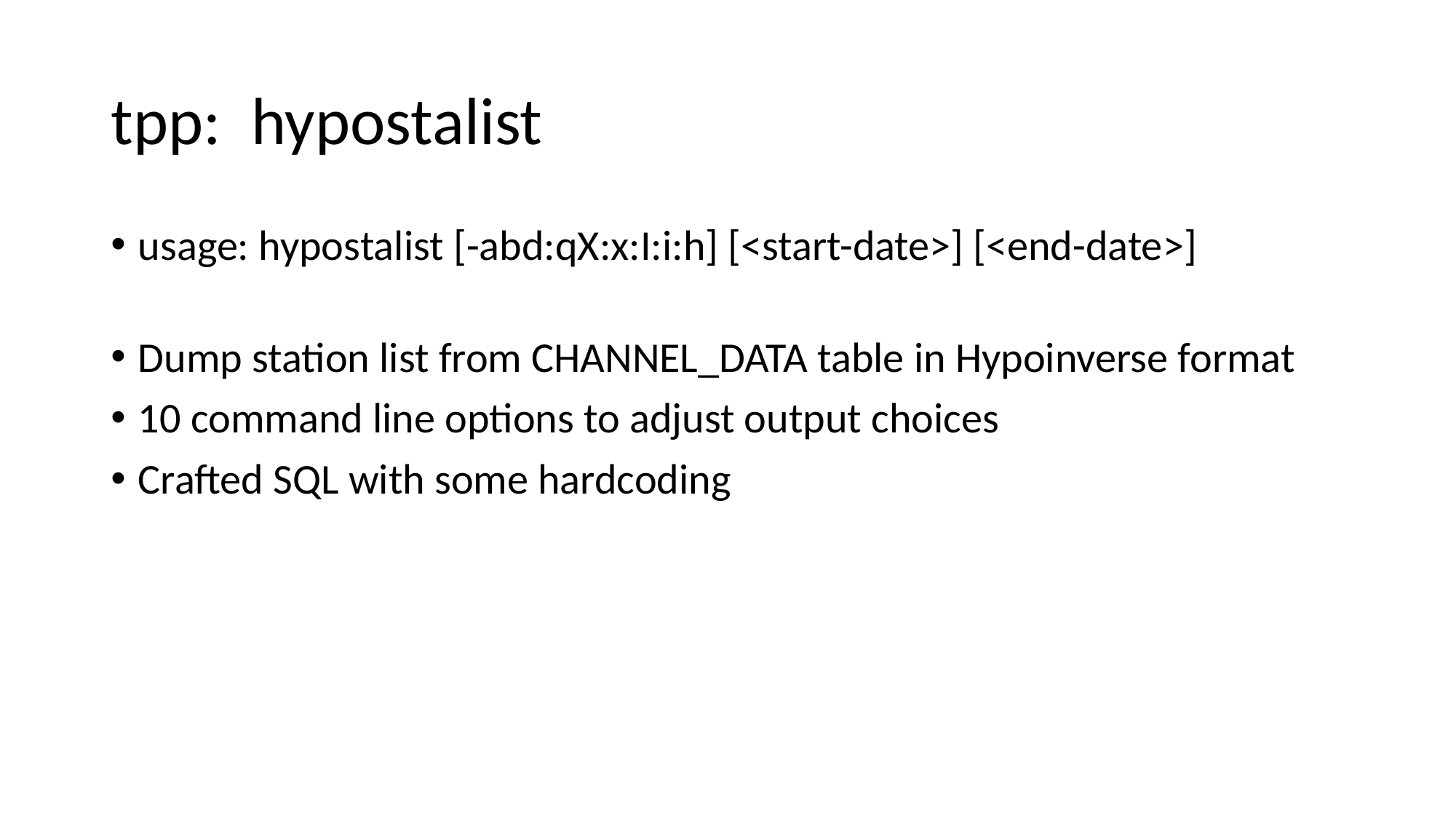

# tpp:  hypostalist
usage: hypostalist [-abd:qX:x:I:i:h] [<start-date>] [<end-date>]
Dump station list from CHANNEL_DATA table in Hypoinverse format
10 command line options to adjust output choices
Crafted SQL with some hardcoding